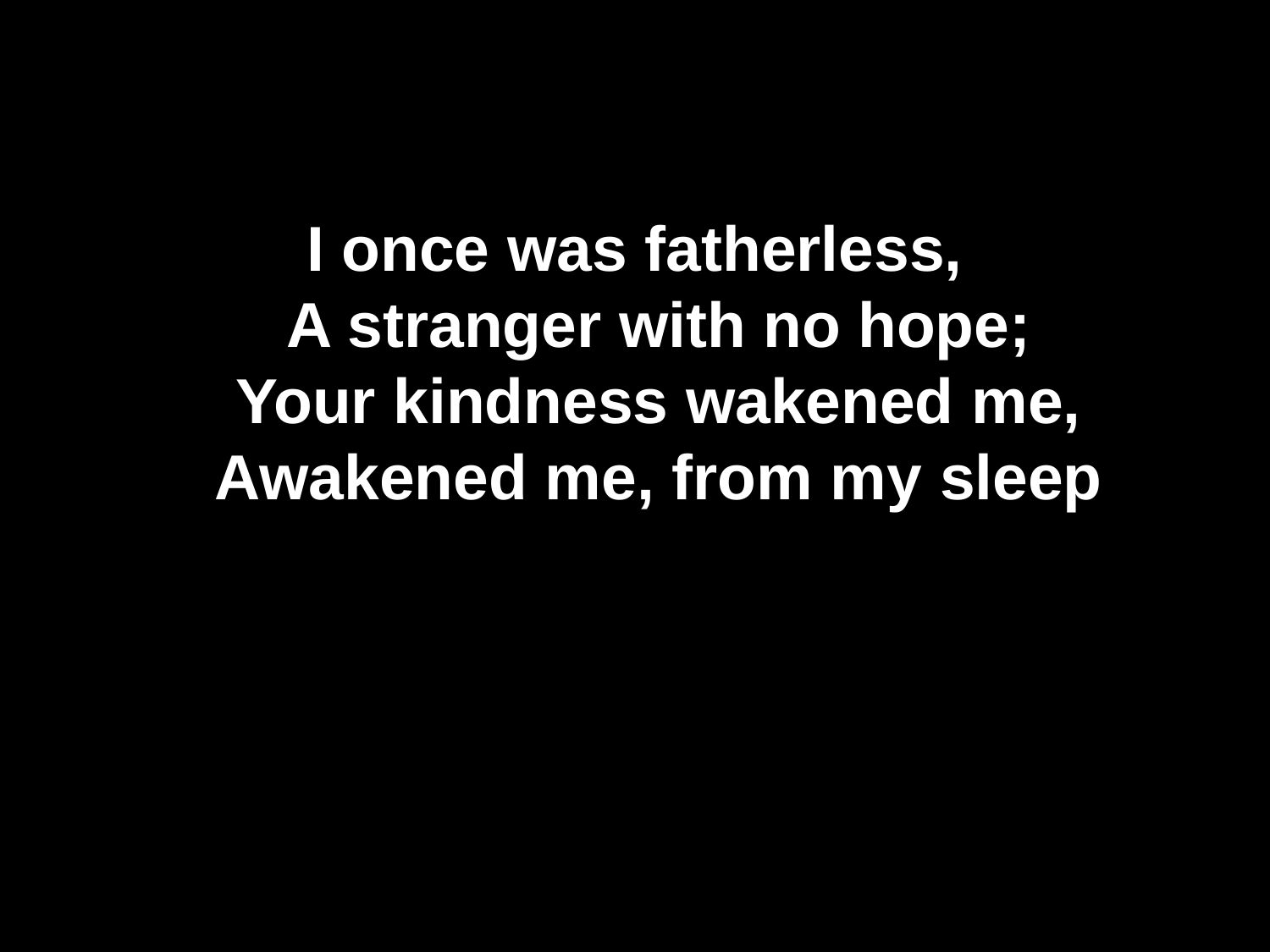

# I once was fatherless, A stranger with no hope; Your kindness wakened me, Awakened me, from my sleep